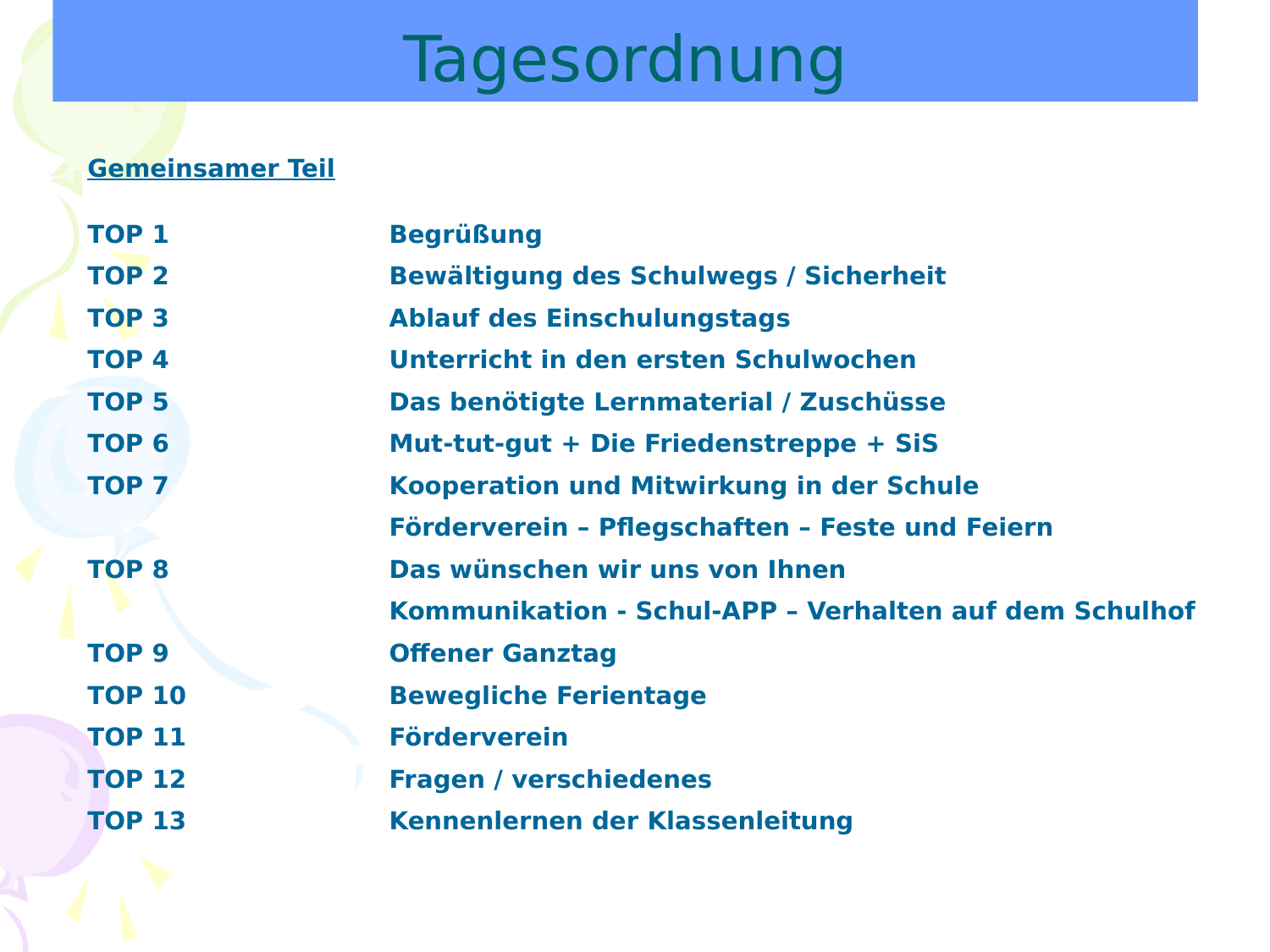

# Tagesordnung
Gemeinsamer Teil

TOP 1		Begrüßung
TOP 2  		Bewältigung des Schulwegs / Sicherheit
TOP 3		Ablauf des Einschulungstags
TOP 4 		Unterricht in den ersten Schulwochen
TOP 5		Das benötigte Lernmaterial / Zuschüsse
TOP 6		Mut-tut-gut + Die Friedenstreppe + SiS
TOP 7		Kooperation und Mitwirkung in der Schule
			Förderverein – Pflegschaften – Feste und Feiern
TOP 8		Das wünschen wir uns von Ihnen
			Kommunikation - Schul-APP – Verhalten auf dem Schulhof
TOP 9		Offener Ganztag
TOP 10		Bewegliche Ferientage
TOP 11		Förderverein
TOP 12		Fragen / verschiedenes
TOP 13		Kennenlernen der Klassenleitung